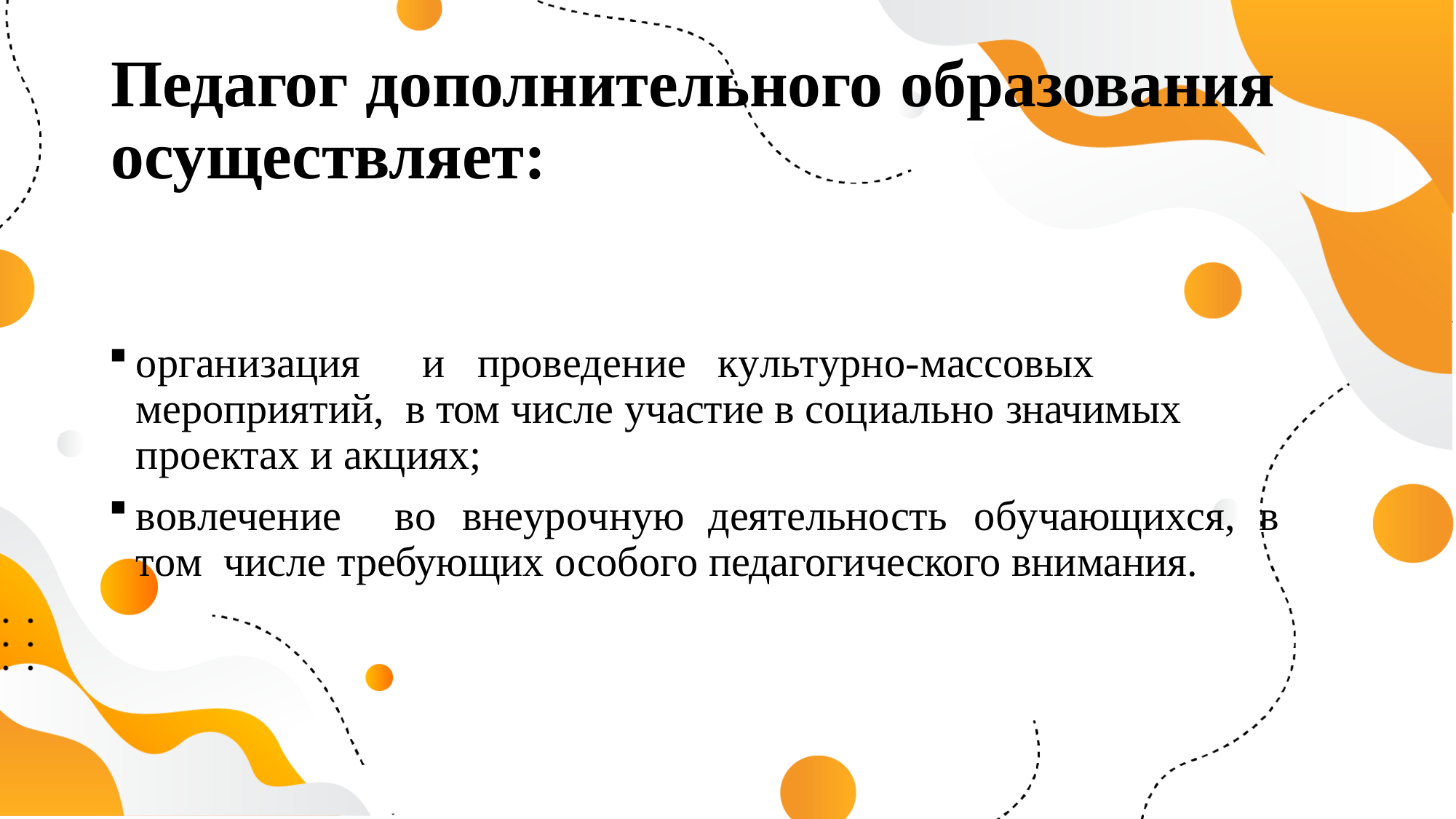

# Педагог дополнительного образования  осуществляет:
организация	и	проведение	культурно-массовых	мероприятий,  в том числе участие в социально значимых проектах и акциях;
вовлечение	во	внеурочную	деятельность	обучающихся,	в	том  числе требующих особого педагогического внимания.